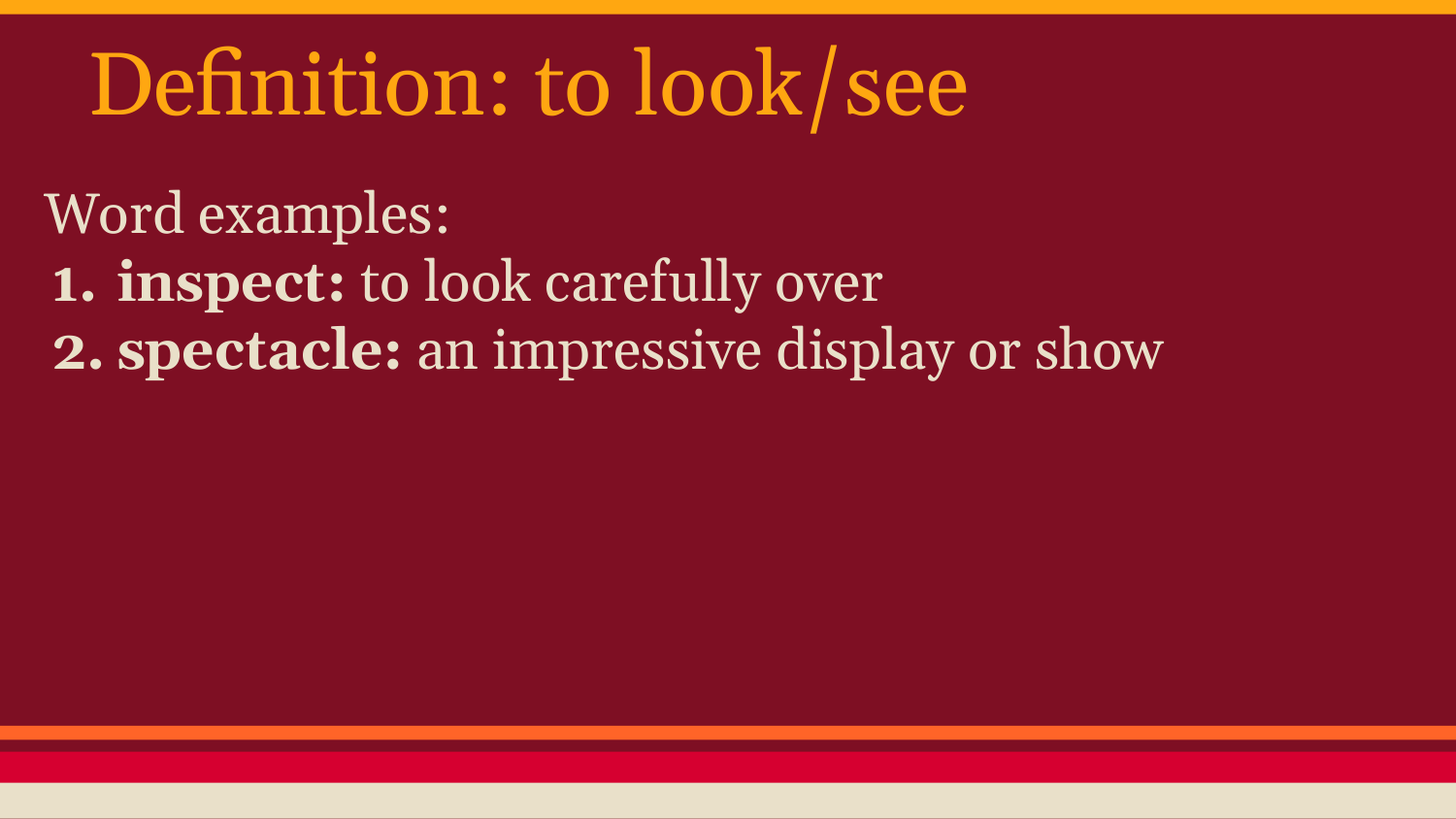

# Definition: to look/see
Word examples:
inspect: to look carefully over
spectacle: an impressive display or show